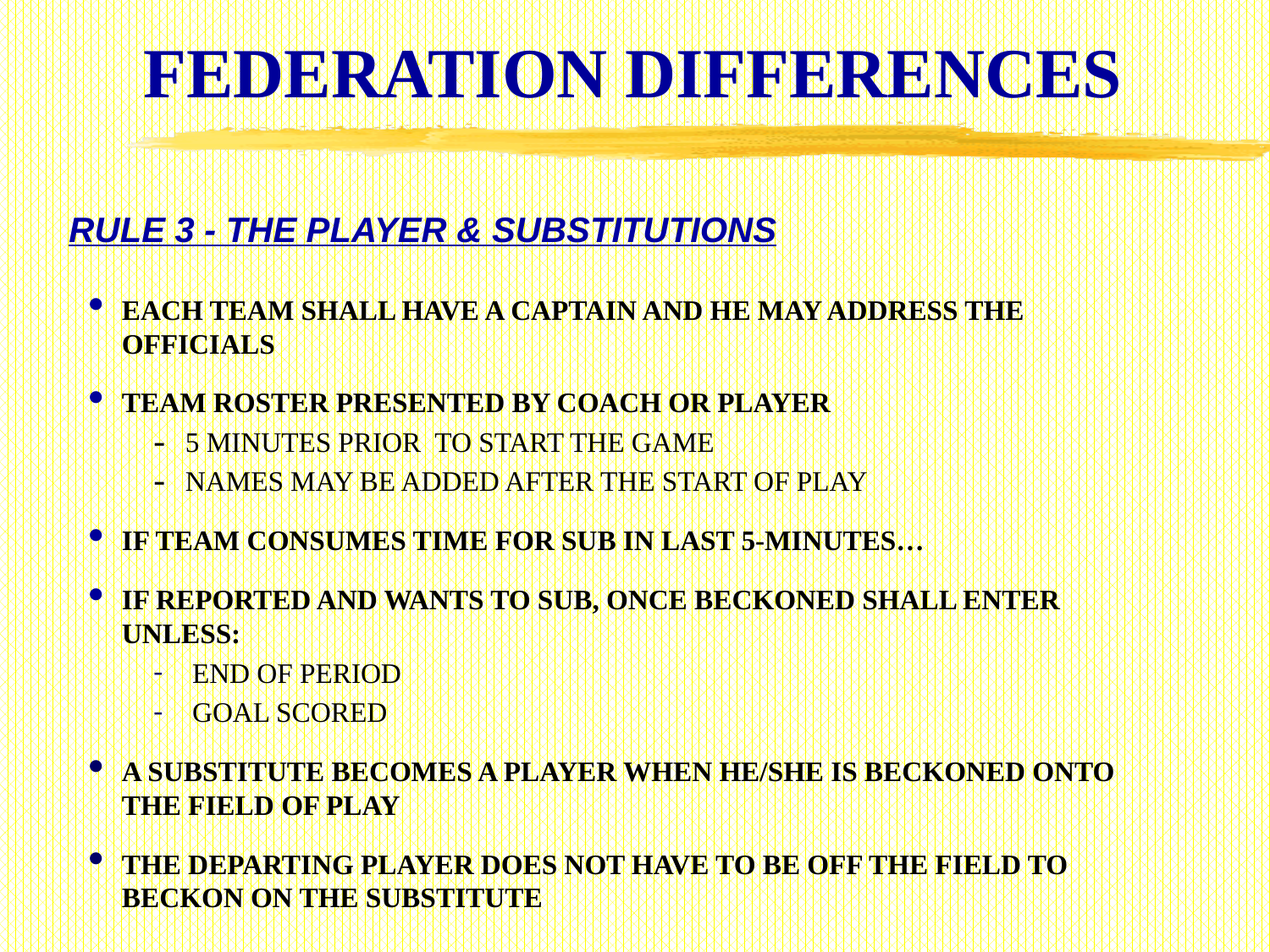

# FEDERATION DIFFERENCES
RULE 3 - THE PLAYER & SUBSTITUTIONS
EACH TEAM SHALL HAVE A CAPTAIN AND HE MAY ADDRESS THE OFFICIALS

TEAM ROSTER PRESENTED BY COACH OR PLAYER
5 MINUTES PRIOR  TO START THE GAME
NAMES MAY BE ADDED AFTER THE START OF PLAY

IF TEAM CONSUMES TIME FOR SUB IN LAST 5-MINUTES…

IF REPORTED AND WANTS TO SUB, ONCE BECKONED SHALL ENTER 	UNLESS:
 END OF PERIOD
 GOAL SCORED

A SUBSTITUTE BECOMES A PLAYER WHEN HE/SHE IS BECKONED ONTO THE FIELD OF PLAY

THE DEPARTING PLAYER DOES NOT HAVE TO BE OFF THE FIELD TO BECKON ON THE SUBSTITUTE